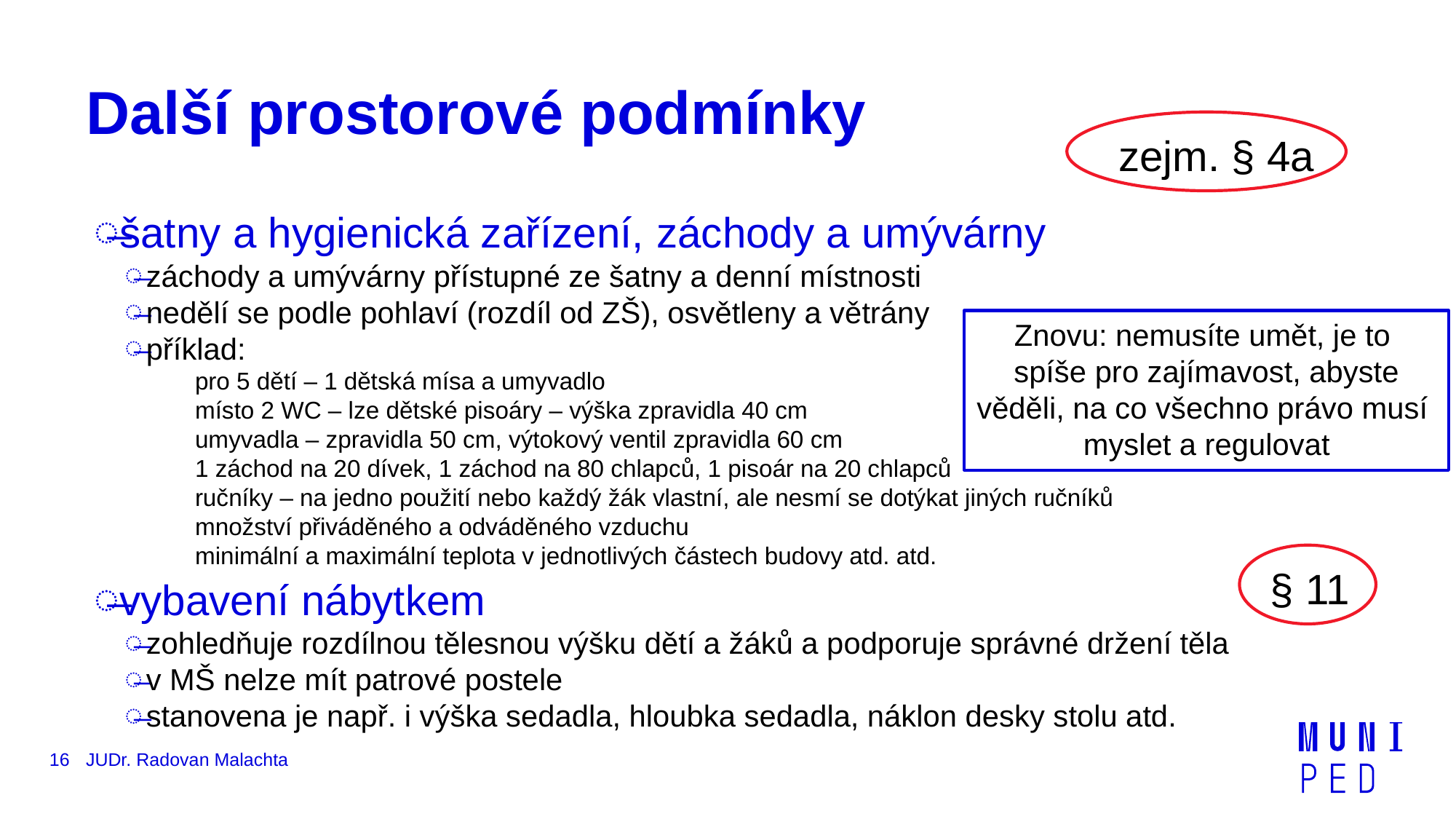

# Další prostorové podmínky
zejm. § 4a
šatny a hygienická zařízení, záchody a umývárny
záchody a umývárny přístupné ze šatny a denní místnosti
nedělí se podle pohlaví (rozdíl od ZŠ), osvětleny a větrány
příklad:
pro 5 dětí – 1 dětská mísa a umyvadlo
místo 2 WC – lze dětské pisoáry – výška zpravidla 40 cm
umyvadla – zpravidla 50 cm, výtokový ventil zpravidla 60 cm
1 záchod na 20 dívek, 1 záchod na 80 chlapců, 1 pisoár na 20 chlapců
ručníky – na jedno použití nebo každý žák vlastní, ale nesmí se dotýkat jiných ručníků
množství přiváděného a odváděného vzduchu
minimální a maximální teplota v jednotlivých částech budovy atd. atd.
vybavení nábytkem
zohledňuje rozdílnou tělesnou výšku dětí a žáků a podporuje správné držení těla
v MŠ nelze mít patrové postele
stanovena je např. i výška sedadla, hloubka sedadla, náklon desky stolu atd.
Znovu: nemusíte umět, je to
spíše pro zajímavost, abyste
věděli, na co všechno právo musí
myslet a regulovat
§ 11
16
JUDr. Radovan Malachta